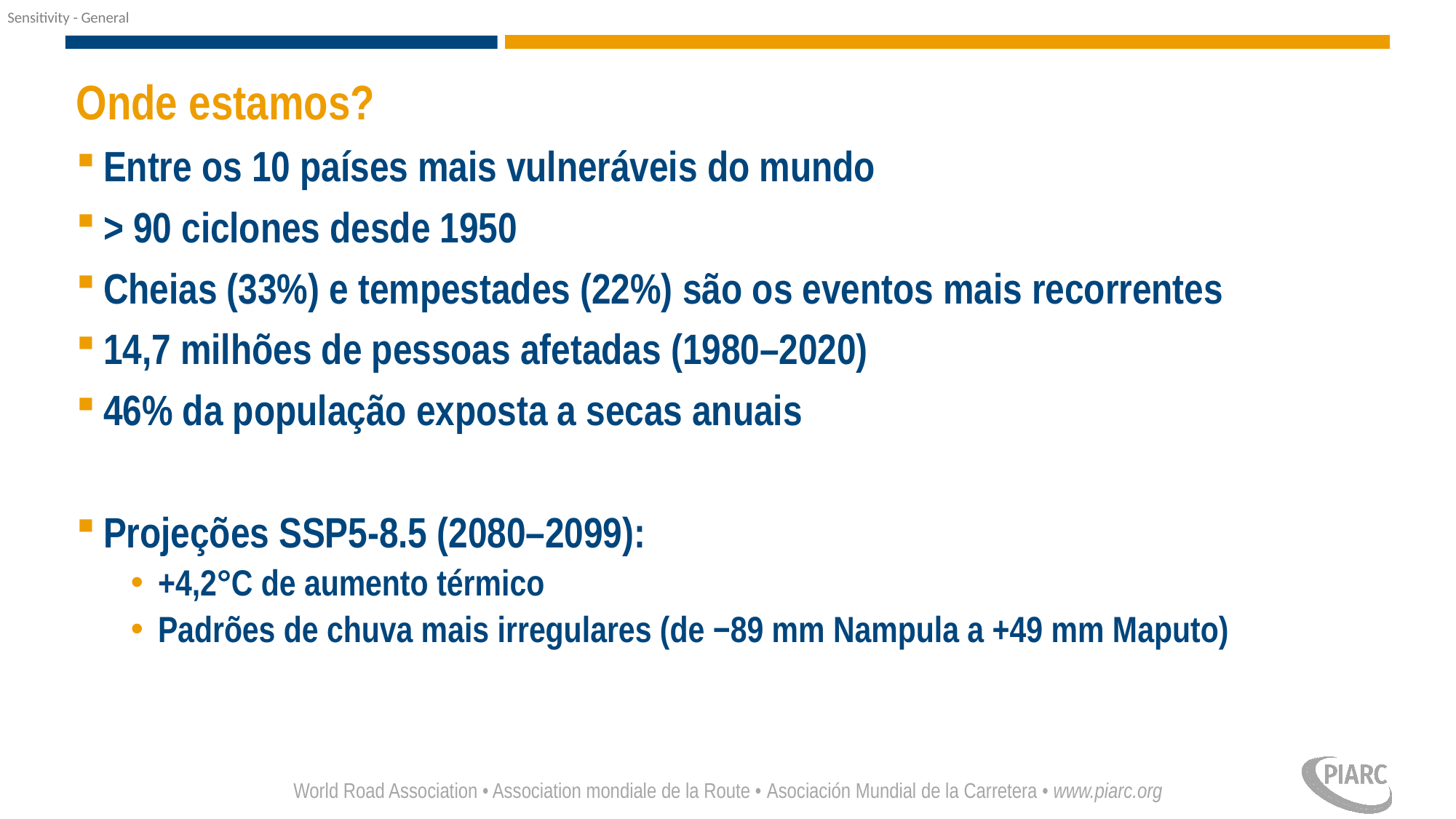

# Onde estamos?
Entre os 10 países mais vulneráveis do mundo
> 90 ciclones desde 1950
Cheias (33%) e tempestades (22%) são os eventos mais recorrentes
14,7 milhões de pessoas afetadas (1980–2020)
46% da população exposta a secas anuais

Projeções SSP5-8.5 (2080–2099):
+4,2°C de aumento térmico
Padrões de chuva mais irregulares (de −89 mm Nampula a +49 mm Maputo)